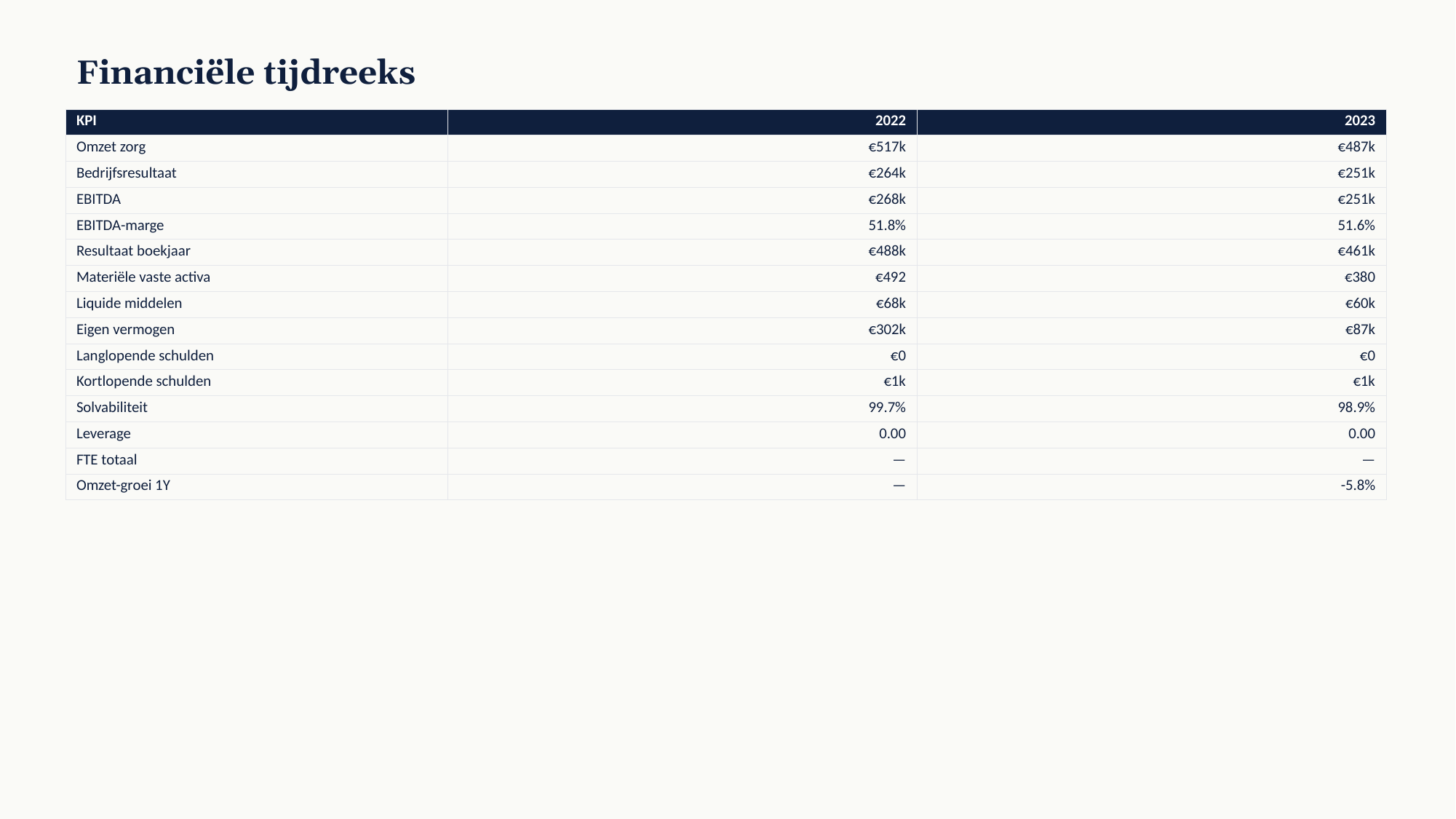

Financiële tijdreeks
| KPI | 2022 | 2023 |
| --- | --- | --- |
| Omzet zorg | €517k | €487k |
| Bedrijfsresultaat | €264k | €251k |
| EBITDA | €268k | €251k |
| EBITDA-marge | 51.8% | 51.6% |
| Resultaat boekjaar | €488k | €461k |
| Materiële vaste activa | €492 | €380 |
| Liquide middelen | €68k | €60k |
| Eigen vermogen | €302k | €87k |
| Langlopende schulden | €0 | €0 |
| Kortlopende schulden | €1k | €1k |
| Solvabiliteit | 99.7% | 98.9% |
| Leverage | 0.00 | 0.00 |
| FTE totaal | — | — |
| Omzet-groei 1Y | — | -5.8% |